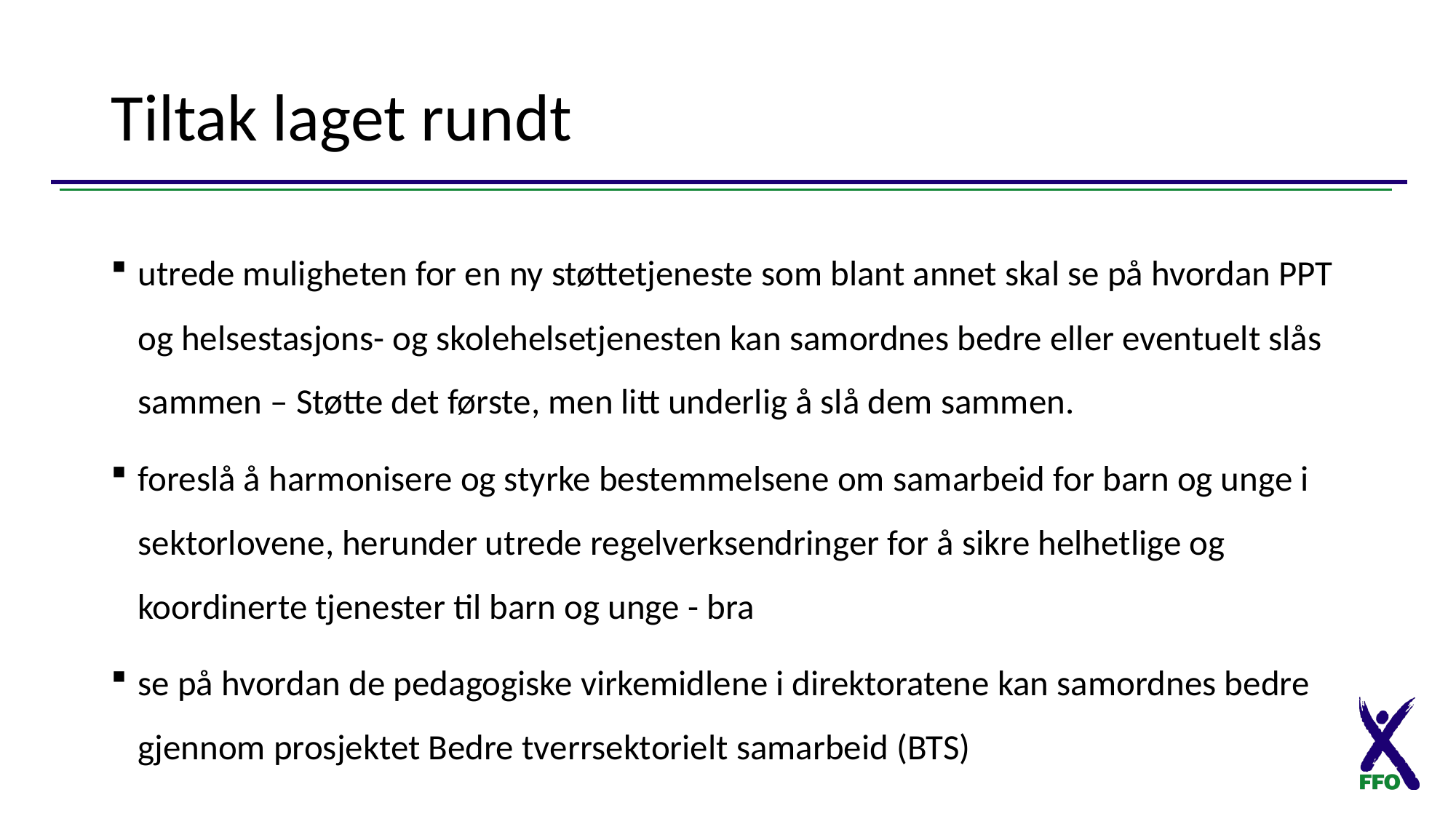

# Tiltak laget rundt
utrede muligheten for en ny støttetjeneste som blant annet skal se på hvordan PPT og helsestasjons- og skolehelsetjenesten kan samordnes bedre eller eventuelt slås sammen – Støtte det første, men litt underlig å slå dem sammen.
foreslå å harmonisere og styrke bestemmelsene om samarbeid for barn og unge i sektorlovene, herunder utrede regelverksendringer for å sikre helhetlige og koordinerte tjenester til barn og unge - bra
se på hvordan de pedagogiske virkemidlene i direktoratene kan samordnes bedre gjennom prosjektet Bedre tverrsektorielt samarbeid (BTS)